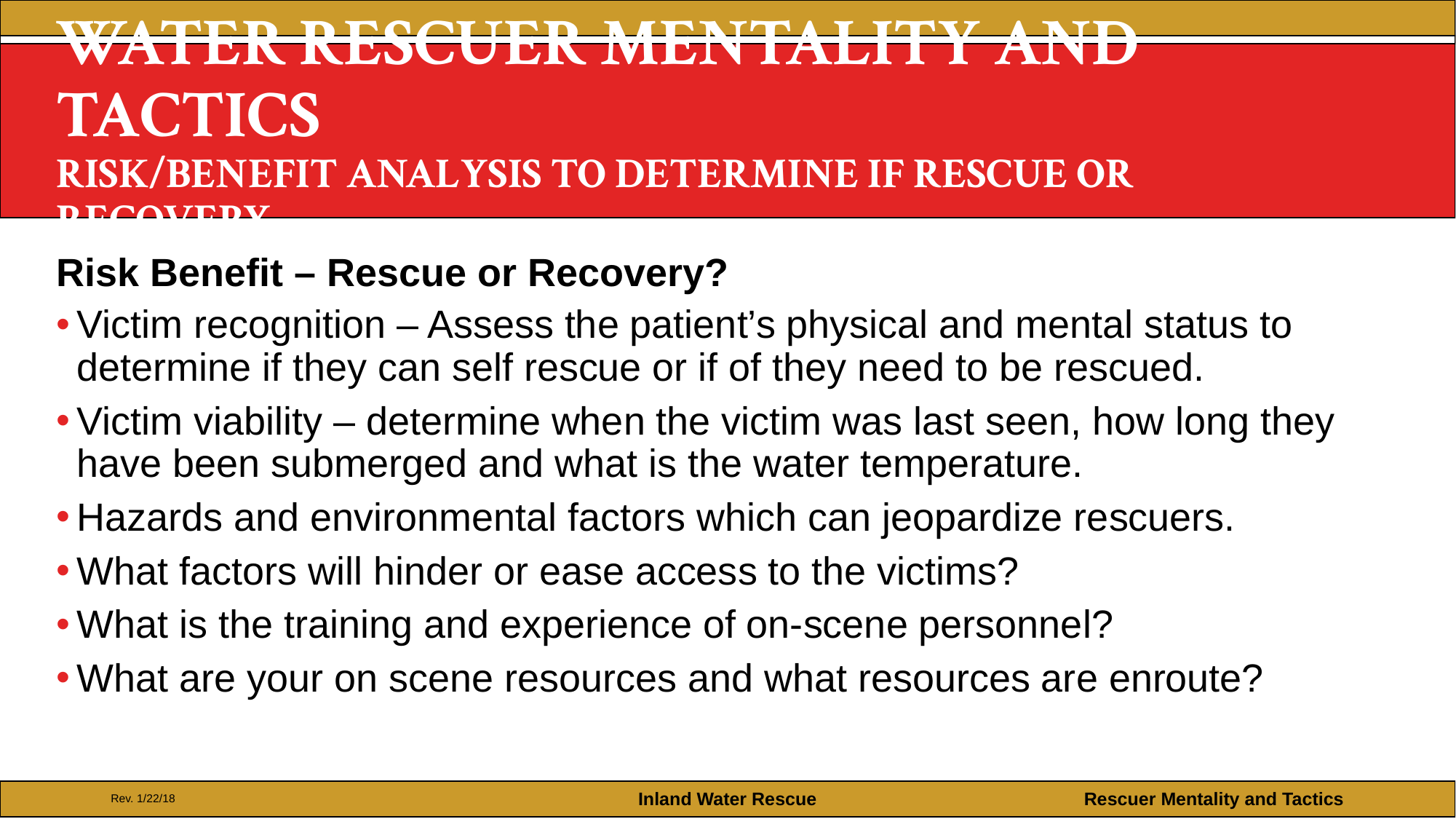

# Water Rescuer Mentality and tactics Risk/Benefit Analysis to Determine if Rescue or Recovery
Risk Benefit – Rescue or Recovery?
Victim recognition – Assess the patient’s physical and mental status to determine if they can self rescue or if of they need to be rescued.
Victim viability – determine when the victim was last seen, how long they have been submerged and what is the water temperature.
Hazards and environmental factors which can jeopardize rescuers.
What factors will hinder or ease access to the victims?
What is the training and experience of on-scene personnel?
What are your on scene resources and what resources are enroute?

Rev. 1/22/18
Inland Water Rescue
Rescuer Mentality and Tactics